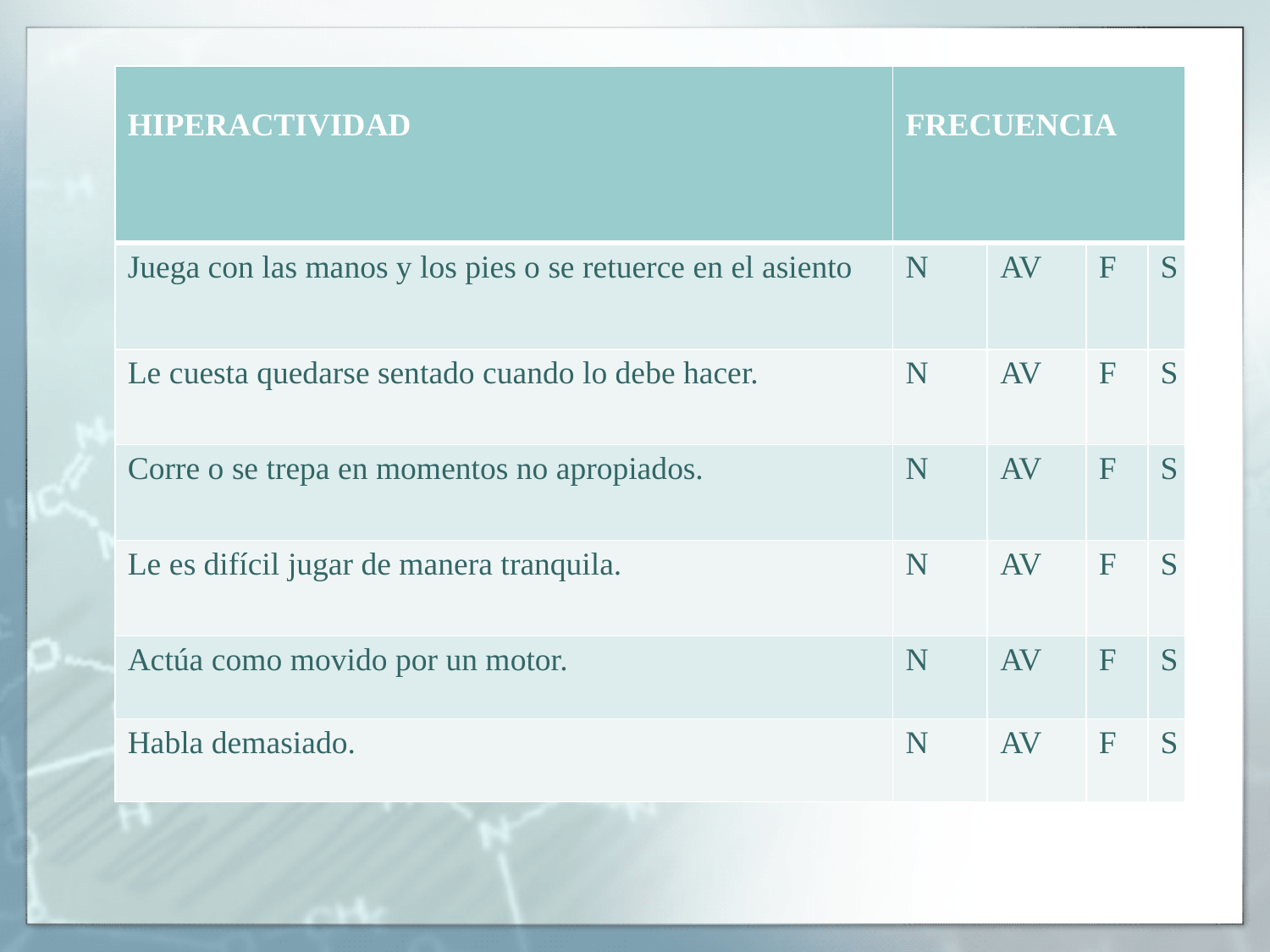

| HIPERACTIVIDAD | FRECUENCIA |  |  |  |
| --- | --- | --- | --- | --- |
| Juega con las manos y los pies o se retuerce en el asiento | N | AV | F | S |
| Le cuesta quedarse sentado cuando lo debe hacer. | N | AV | F | S |
| Corre o se trepa en momentos no apropiados. | N | AV | F | S |
| Le es difícil jugar de manera tranquila. | N | AV | F | S |
| Actúa como movido por un motor. | N | AV | F | S |
| Habla demasiado. | N | AV | F | S |